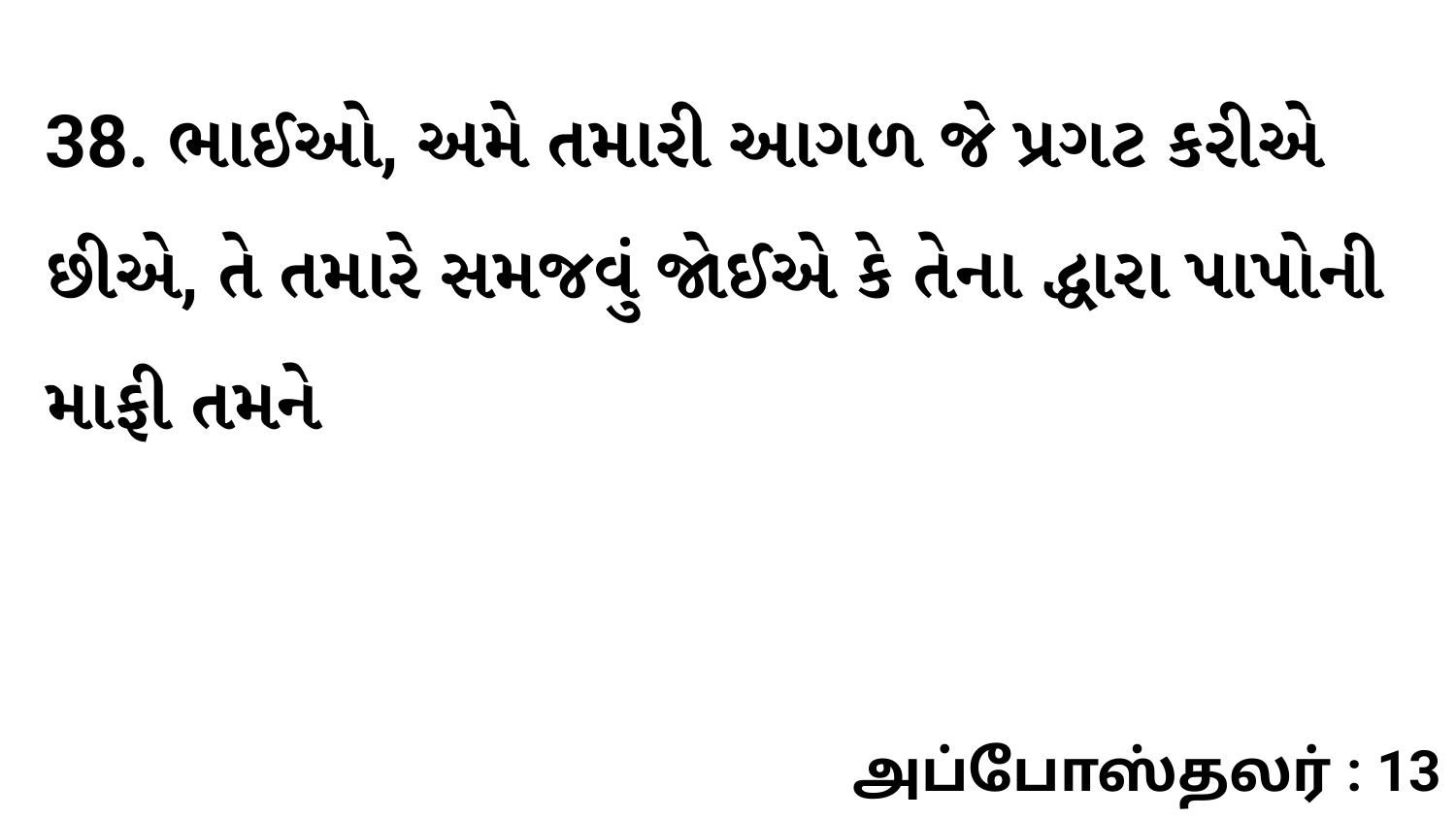

38. ભાઈઓ, અમે તમારી આગળ જે પ્રગટ કરીએ છીએ, તે તમારે સમજવું જોઈએ કે તેના દ્ધારા પાપોની માફી તમને
அப்போஸ்தலர் : 13